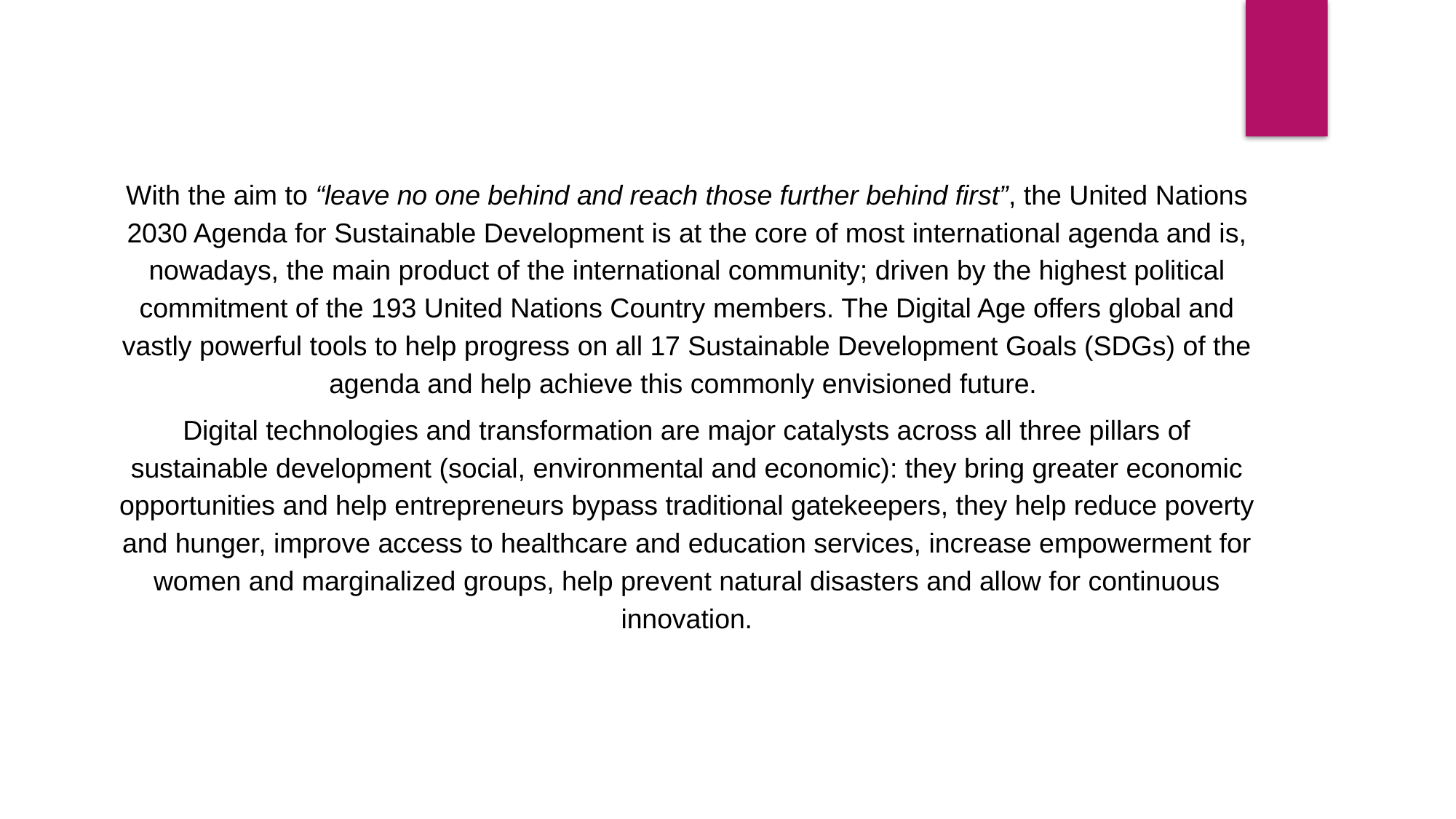

With the aim to “leave no one behind and reach those further behind first”, the United Nations 2030 Agenda for Sustainable Development is at the core of most international agenda and is, nowadays, the main product of the international community; driven by the highest political commitment of the 193 United Nations Country members. The Digital Age offers global and vastly powerful tools to help progress on all 17 Sustainable Development Goals (SDGs) of the agenda and help achieve this commonly envisioned future.
Digital technologies and transformation are major catalysts across all three pillars of sustainable development (social, environmental and economic): they bring greater economic opportunities and help entrepreneurs bypass traditional gatekeepers, they help reduce poverty and hunger, improve access to healthcare and education services, increase empowerment for women and marginalized groups, help prevent natural disasters and allow for continuous innovation.